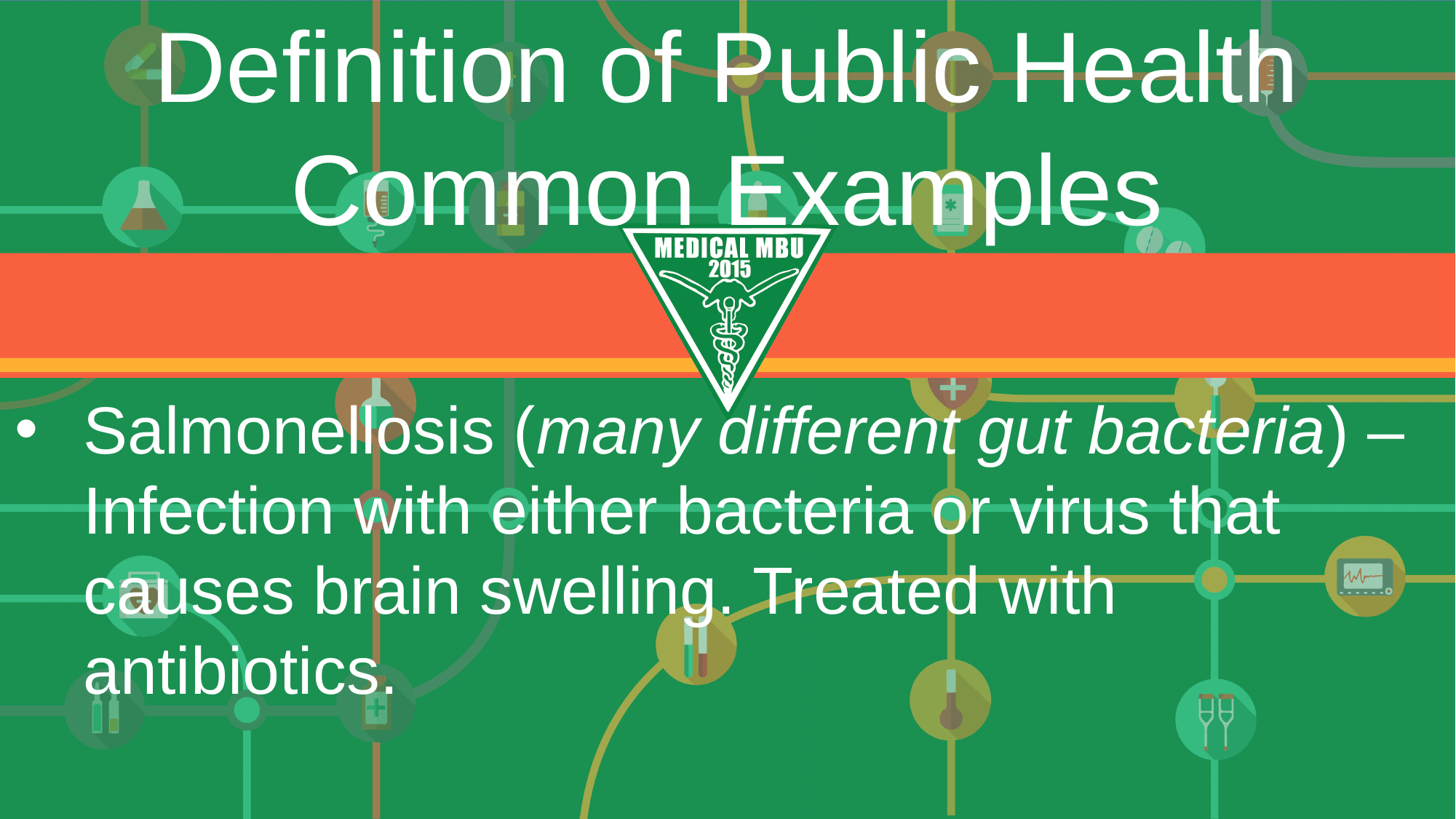

Definition of Public Health
Common Examples
Salmonellosis (many different gut bacteria) – Infection with either bacteria or virus that causes brain swelling. Treated with antibiotics.